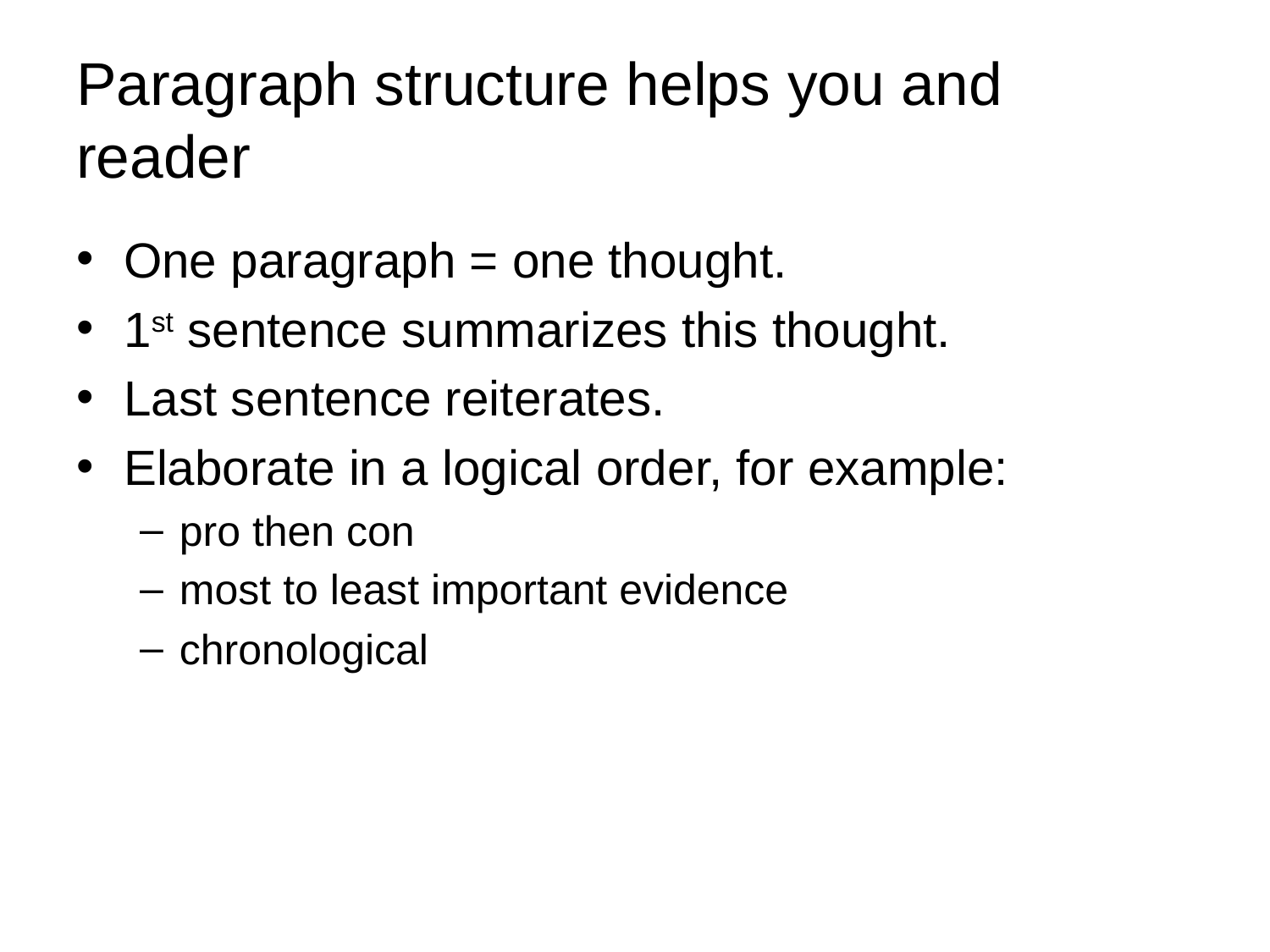

# Paragraph structure helps you and reader
One paragraph = one thought.
1st sentence summarizes this thought.
Last sentence reiterates.
Elaborate in a logical order, for example:
pro then con
most to least important evidence
chronological